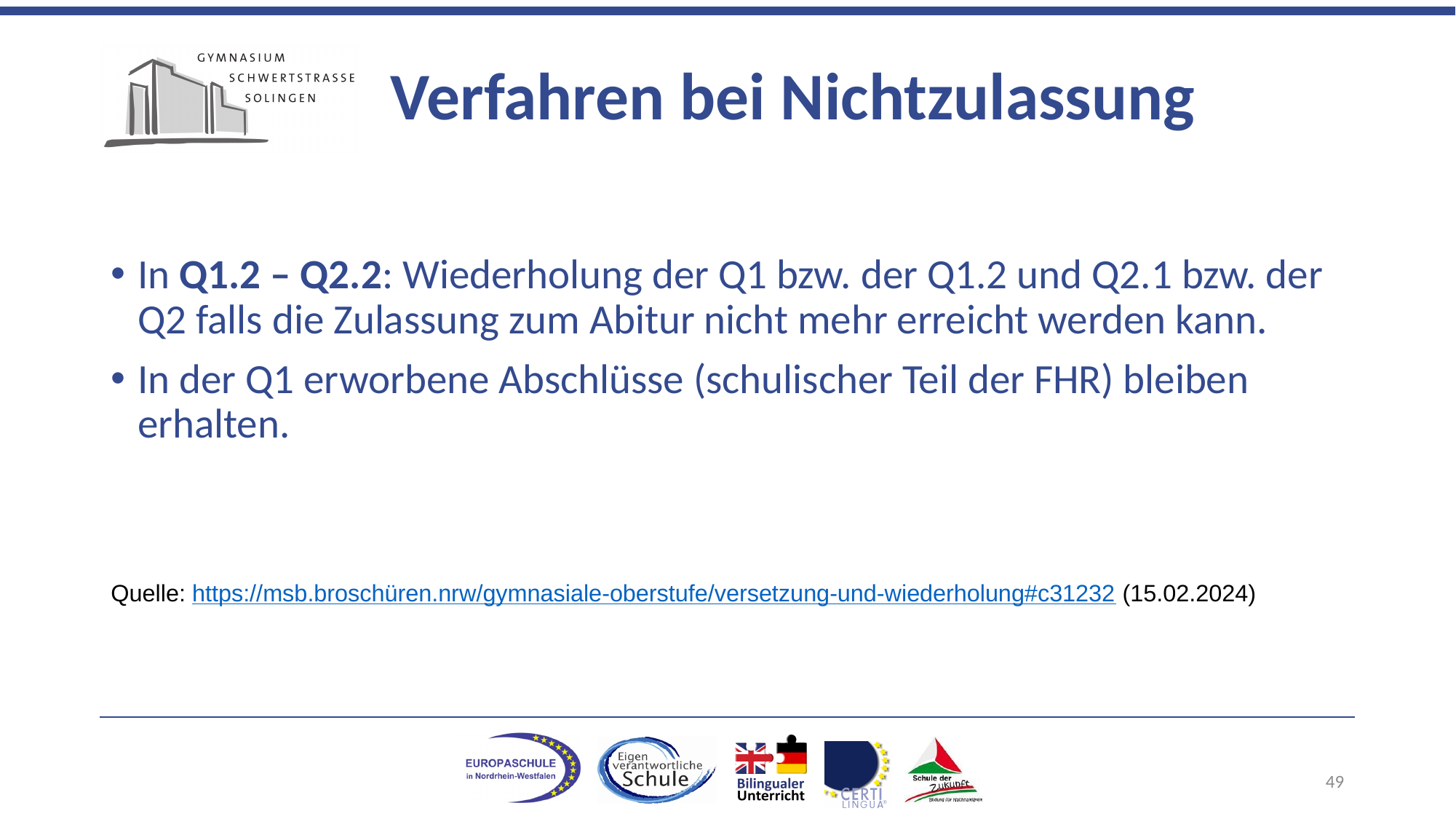

# Verfahren bei Nichtzulassung
In Q1.2 – Q2.2: Wiederholung der Q1 bzw. der Q1.2 und Q2.1 bzw. der Q2 falls die Zulassung zum Abitur nicht mehr erreicht werden kann.
In der Q1 erworbene Abschlüsse (schulischer Teil der FHR) bleiben erhalten.

Quelle: https://msb.broschüren.nrw/gymnasiale-oberstufe/versetzung-und-wiederholung#c31232 (15.02.2024)

49